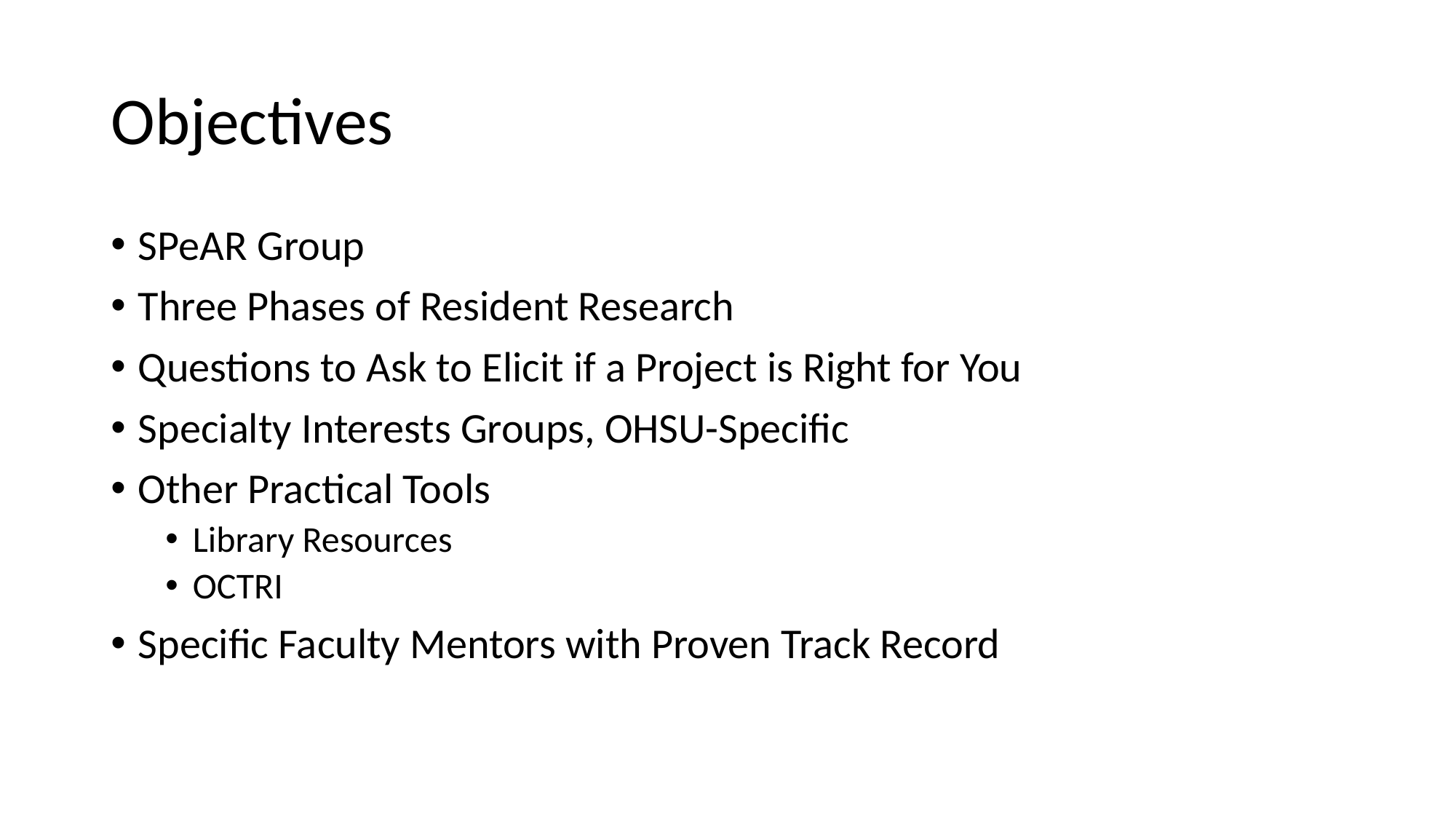

# Objectives
SPeAR Group
Three Phases of Resident Research
Questions to Ask to Elicit if a Project is Right for You
Specialty Interests Groups, OHSU-Specific
Other Practical Tools
Library Resources
OCTRI
Specific Faculty Mentors with Proven Track Record